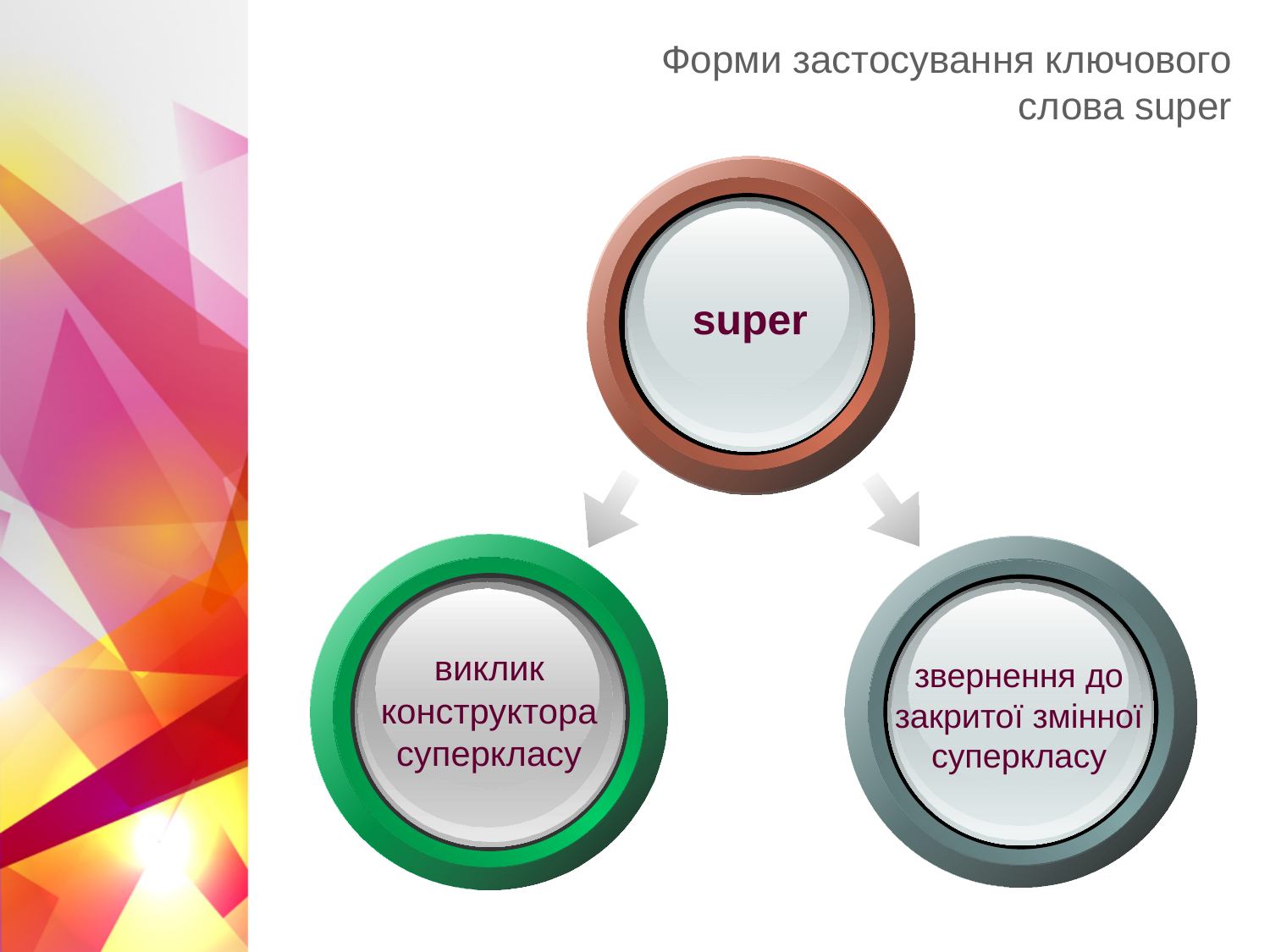

Форми застосування ключового слова super

super

виклик конструктора суперкласу
звернення до закритої змінної суперкласу